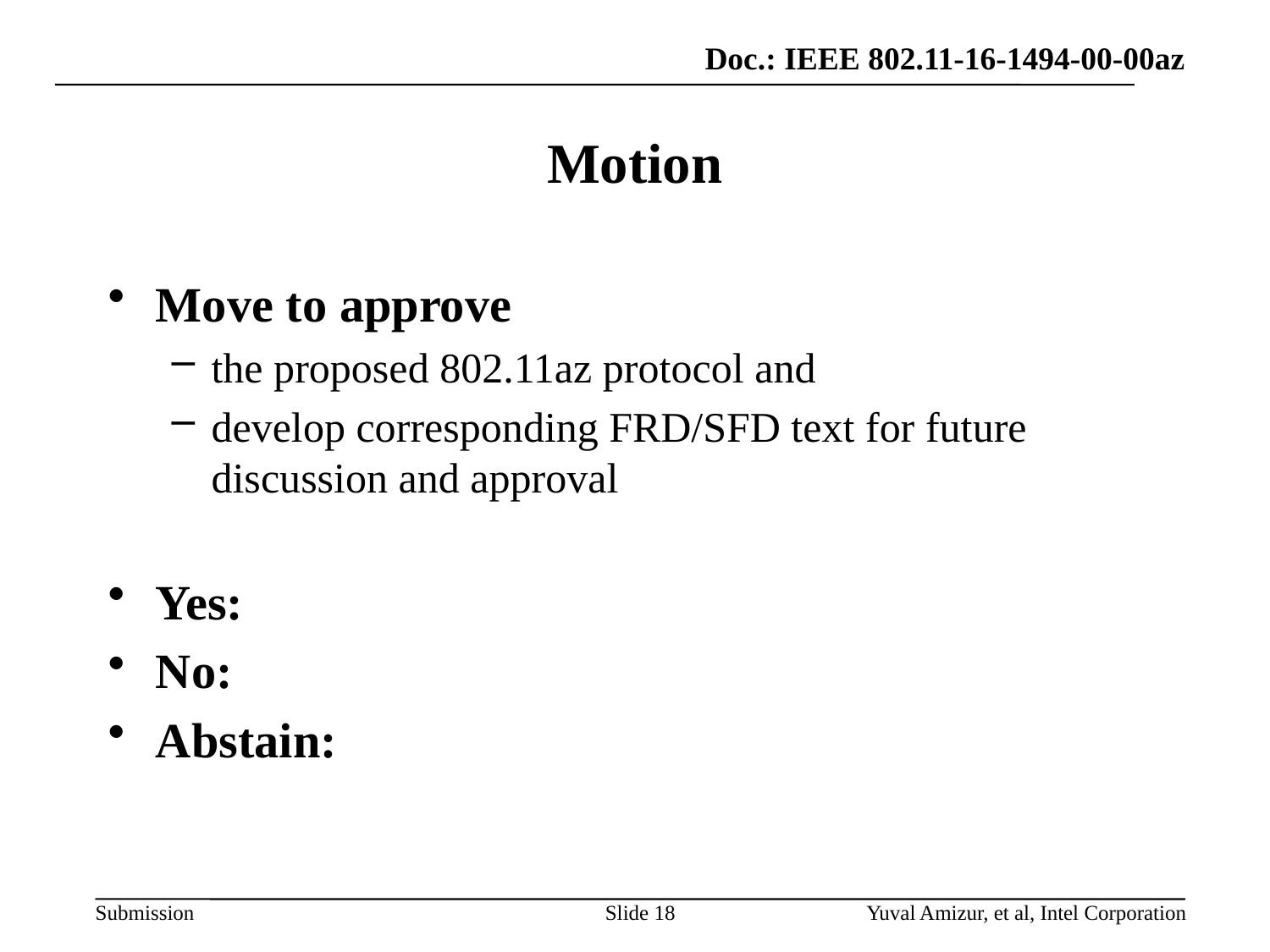

# Motion
Move to approve
the proposed 802.11az protocol and
develop corresponding FRD/SFD text for future discussion and approval

Yes:
No:
Abstain:
Slide 18
Yuval Amizur, et al, Intel Corporation